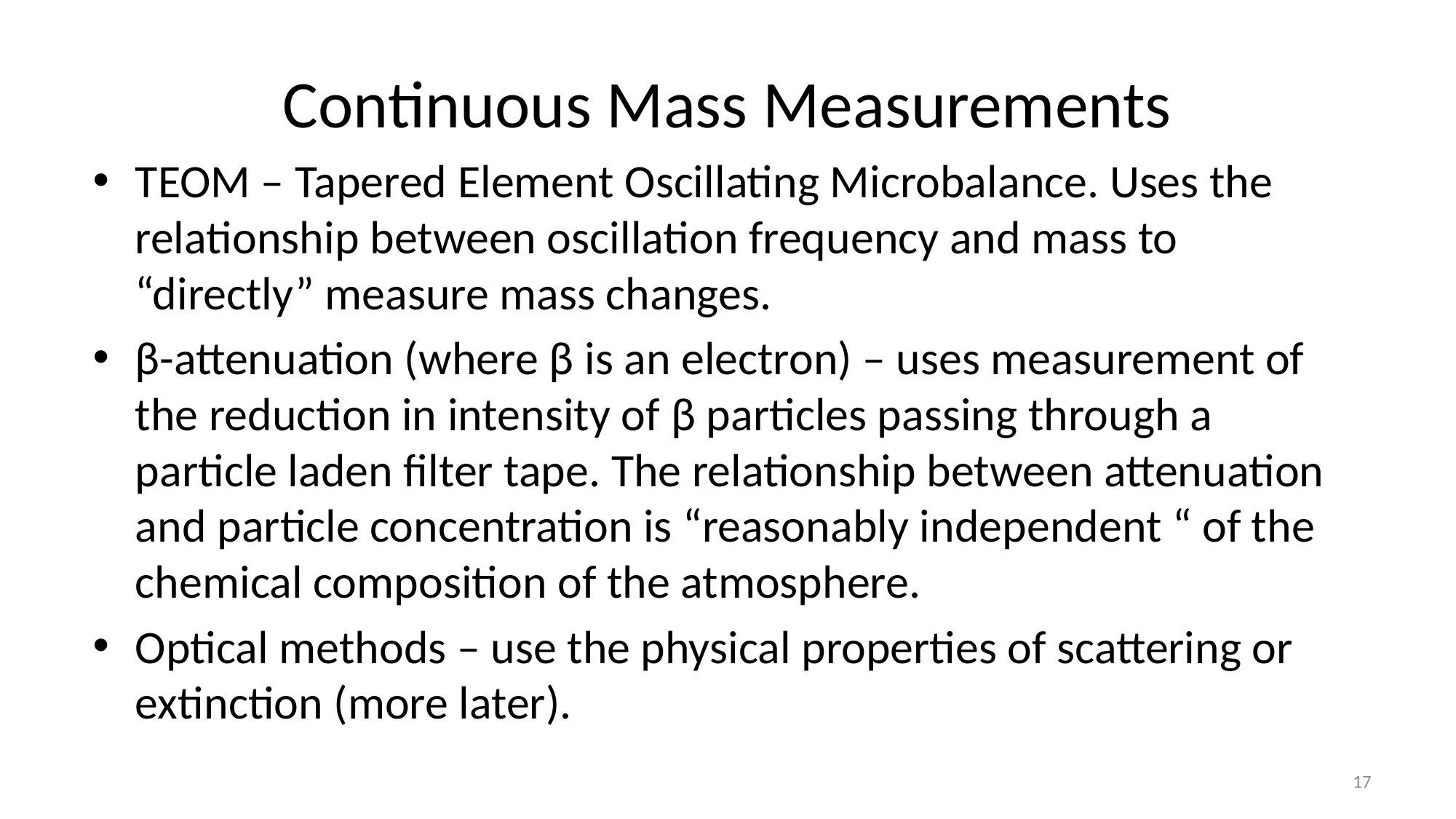

# Continuous Mass Measurements
TEOM – Tapered Element Oscillating Microbalance. Uses the relationship between oscillation frequency and mass to “directly” measure mass changes.
β-attenuation (where β is an electron) – uses measurement of the reduction in intensity of β particles passing through a particle laden filter tape. The relationship between attenuation and particle concentration is “reasonably independent “ of the chemical composition of the atmosphere.
Optical methods – use the physical properties of scattering or extinction (more later).
17